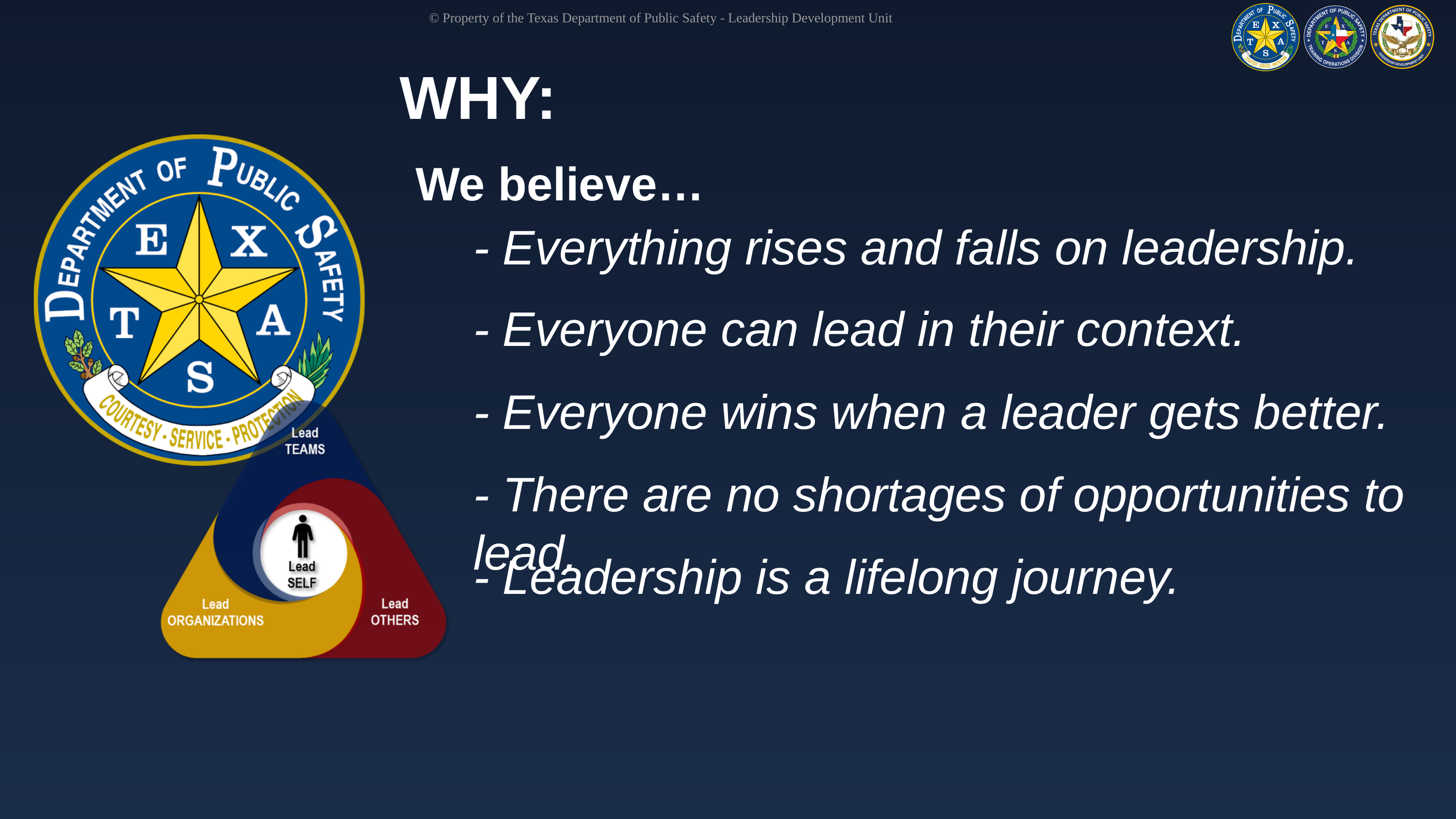

© Property of the Texas Department of Public Safety - Leadership Development Unit
WHY:

We believe…

- Everything rises and falls on leadership.
- Everyone can lead in their context.
- Everyone wins when a leader gets better.

- There are no shortages of opportunities to lead.
- Leadership is a lifelong journey.